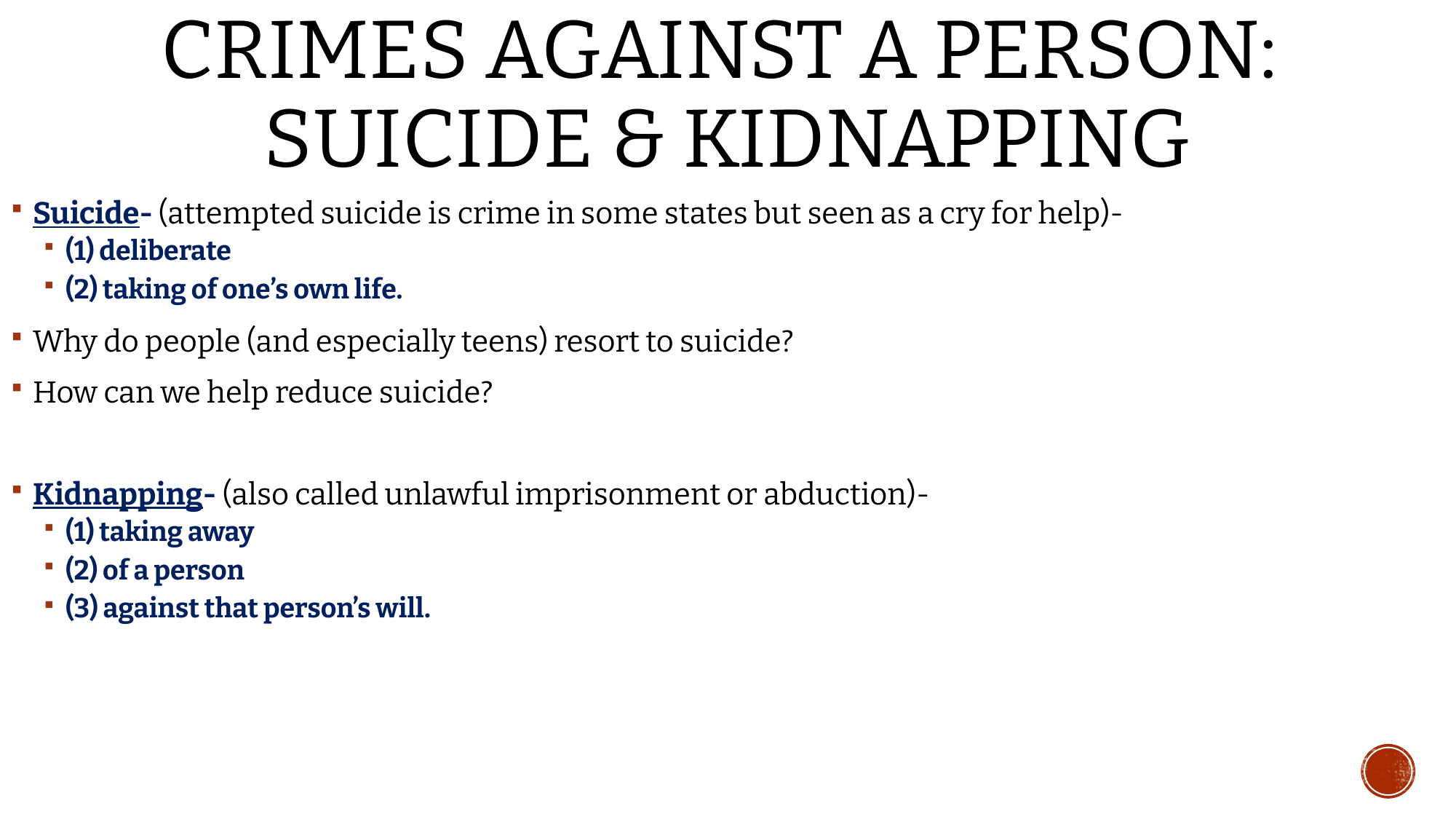

# Crimes Against A Person: Suicide & Kidnapping
Suicide- (attempted suicide is crime in some states but seen as a cry for help)-
(1) deliberate
(2) taking of one’s own life.
Why do people (and especially teens) resort to suicide?
How can we help reduce suicide?

Kidnapping- (also called unlawful imprisonment or abduction)-
(1) taking away
(2) of a person
(3) against that person’s will.